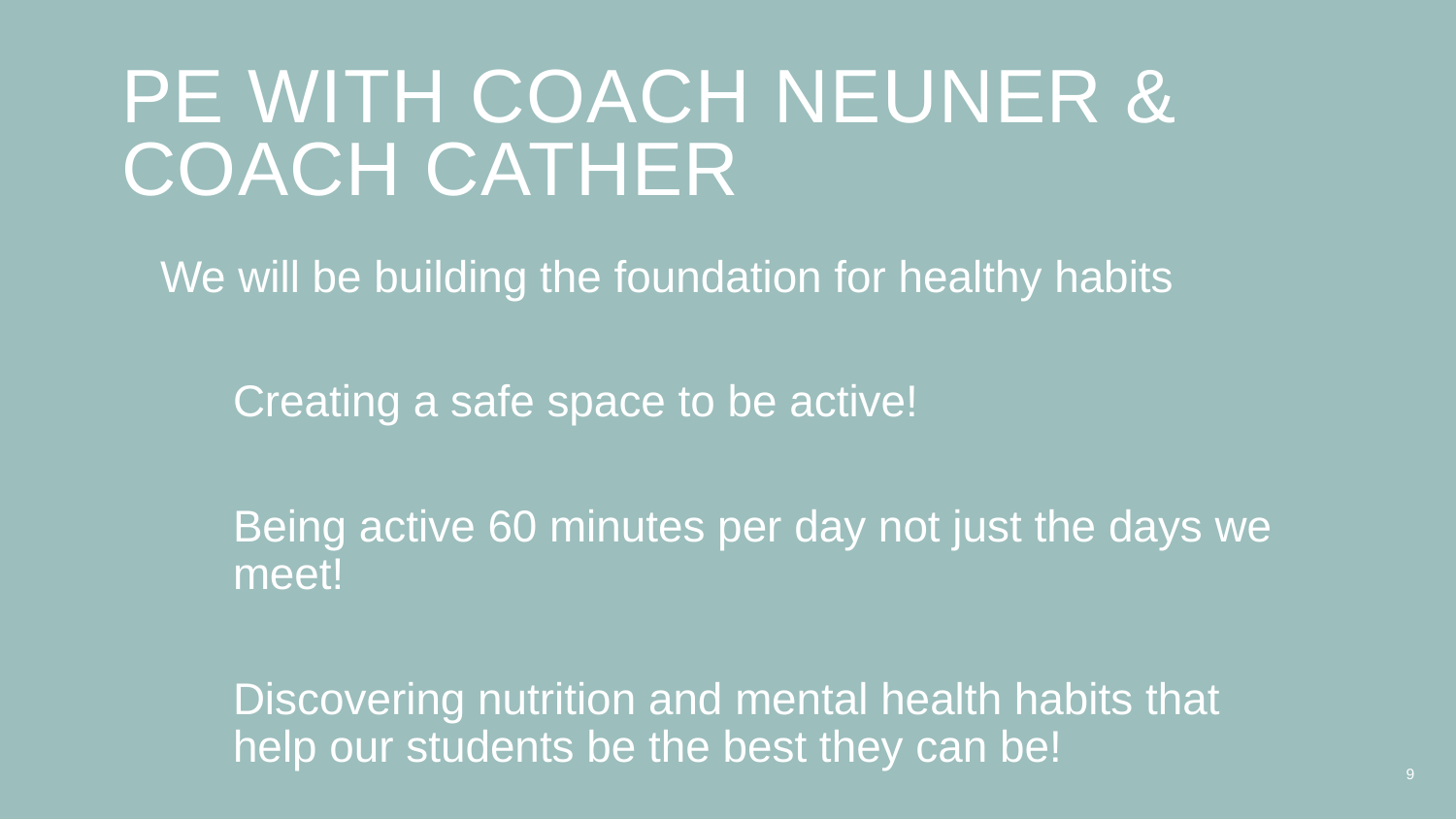

# PE with Coach neuner & Coach cather
We will be building the foundation for healthy habits

Creating a safe space to be active!

Being active 60 minutes per day not just the days we meet!

Discovering nutrition and mental health habits that help our students be the best they can be!

9